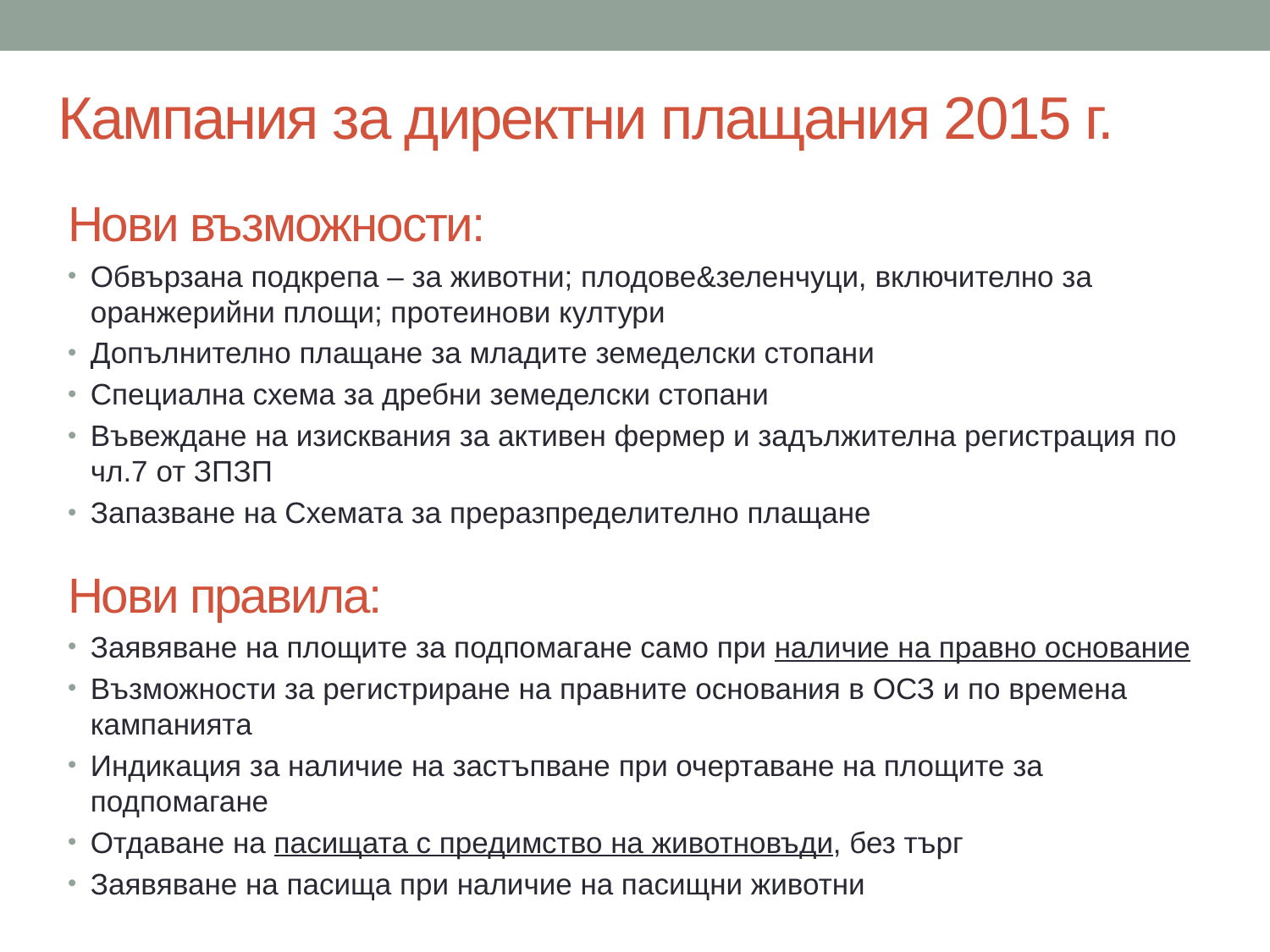

# Кампания за директни плащания 2015 г.
Нови възможности:
Обвързана подкрепа – за животни; плодове&зеленчуци, включително за оранжерийни площи; протеинови култури
Допълнително плащане за младите земеделски стопани
Специална схема за дребни земеделски стопани
Въвеждане на изисквания за активен фермер и задължителна регистрация по чл.7 от ЗПЗП
Запазване на Схемата за преразпределително плащане

Нови правила:
Заявяване на площите за подпомагане само при наличие на правно основание
Възможности за регистриране на правните основания в ОСЗ и по времена кампанията
Индикация за наличие на застъпване при очертаване на площите за подпомагане
Отдаване на пасищата с предимство на животновъди, без търг
Заявяване на пасища при наличие на пасищни животни